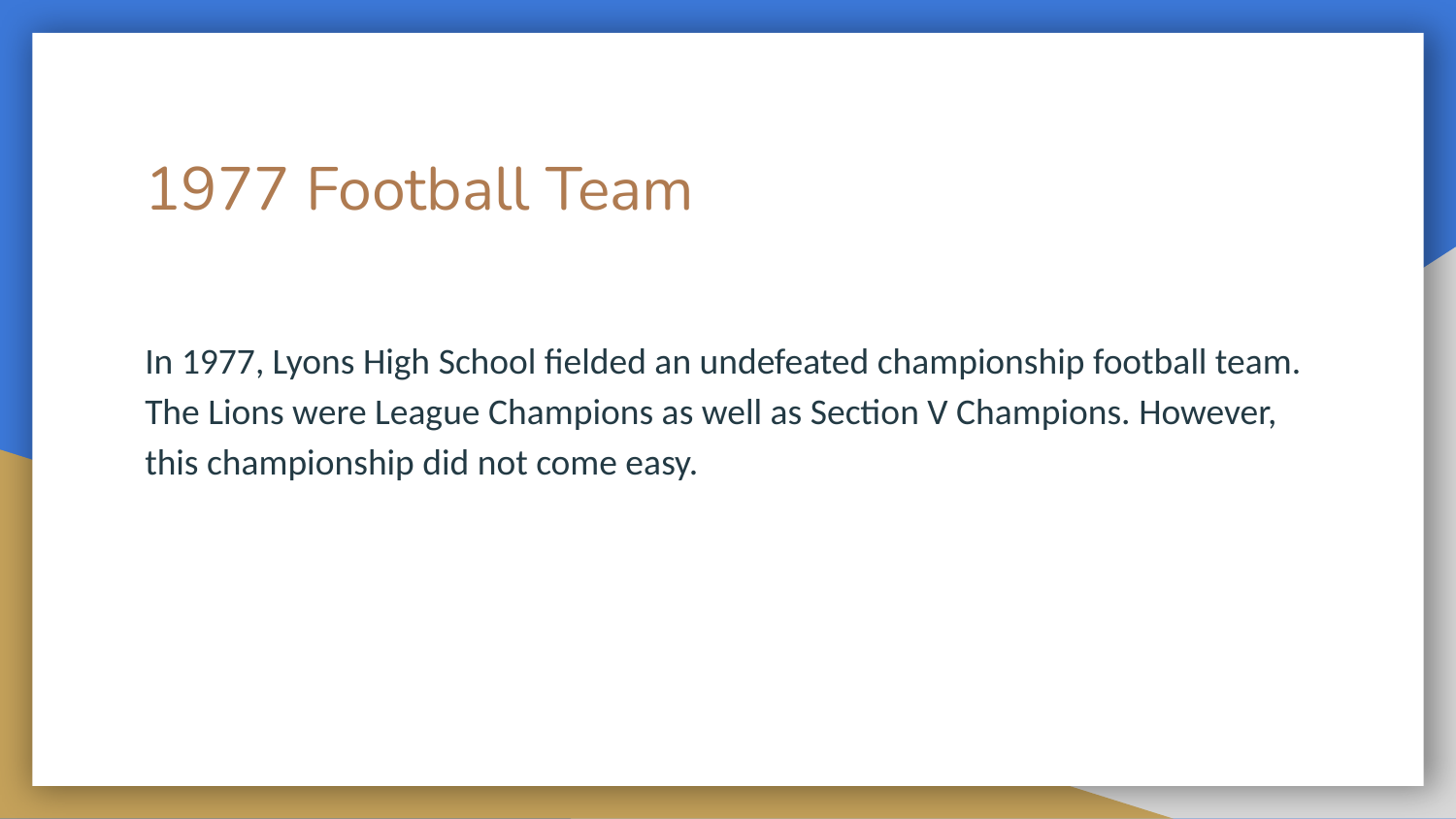

# 1977 Football Team
In 1977, Lyons High School fielded an undefeated championship football team. The Lions were League Champions as well as Section V Champions. However, this championship did not come easy.